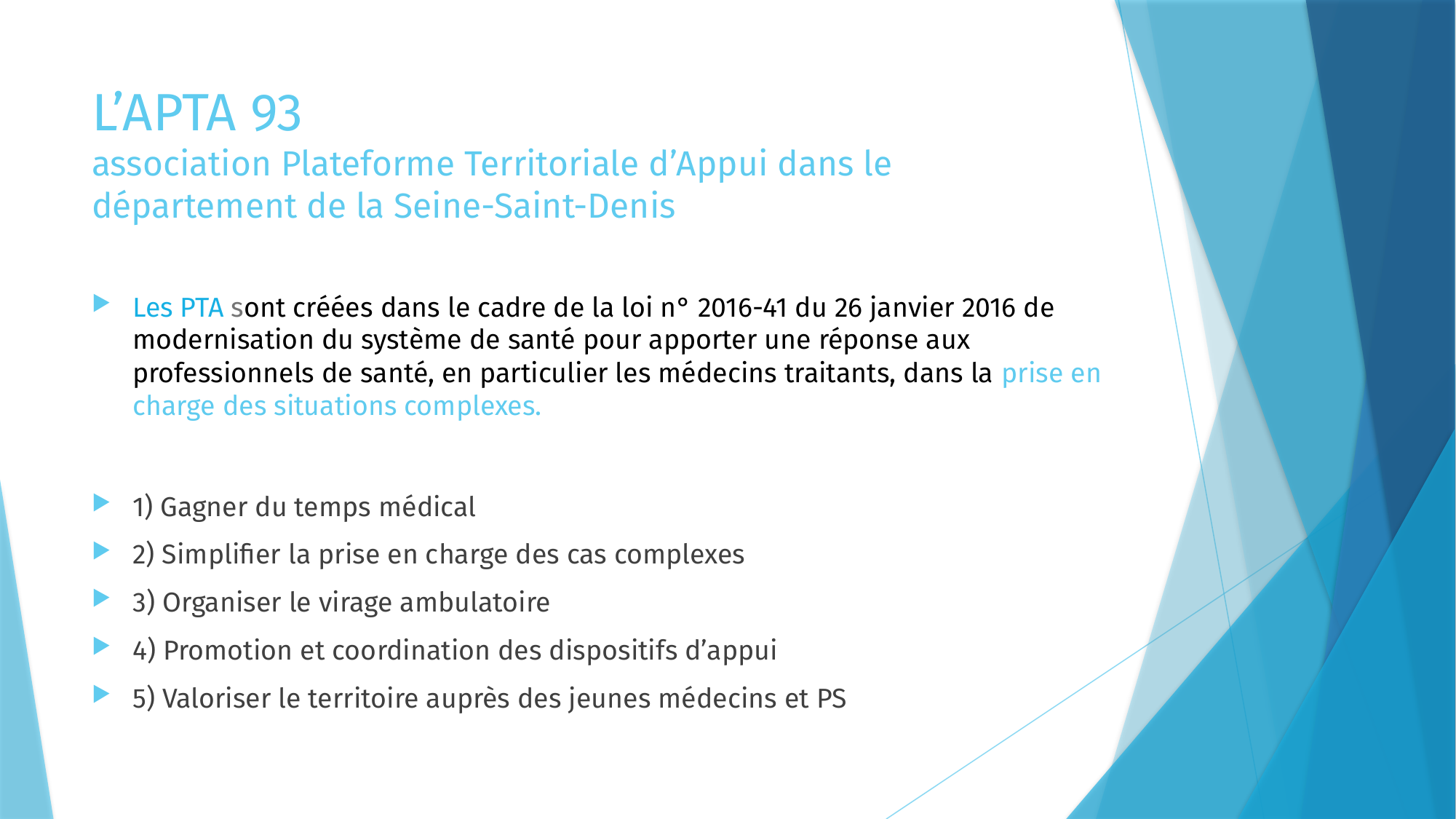

# L’APTA 93 association Plateforme Territoriale d’Appui dans le département de la Seine-Saint-Denis

Les PTA sont créées dans le cadre de la loi n° 2016-41 du 26 janvier 2016 de modernisation du système de santé pour apporter une réponse aux professionnels de santé, en particulier les médecins traitants, dans la prise en charge des situations complexes.

1) Gagner du temps médical
2) Simplifier la prise en charge des cas complexes
3) Organiser le virage ambulatoire
4) Promotion et coordination des dispositifs d’appui
5) Valoriser le territoire auprès des jeunes médecins et PS